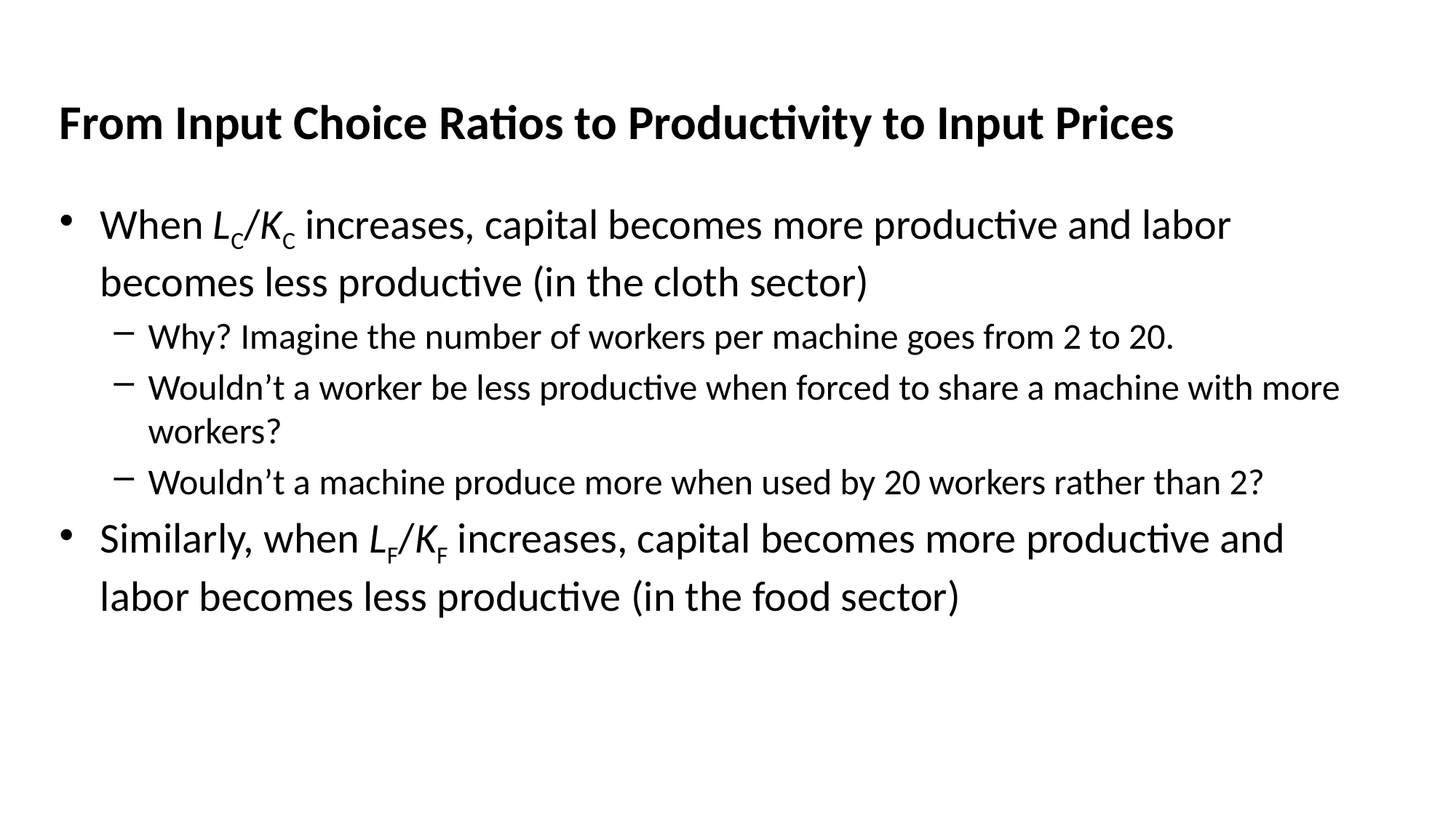

# From Input Choice Ratios to Productivity to Input Prices
When LC/KC increases, capital becomes more productive and labor becomes less productive (in the cloth sector)
Why? Imagine the number of workers per machine goes from 2 to 20.
Wouldn’t a worker be less productive when forced to share a machine with more workers?
Wouldn’t a machine produce more when used by 20 workers rather than 2?
Similarly, when LF/KF increases, capital becomes more productive and labor becomes less productive (in the food sector)